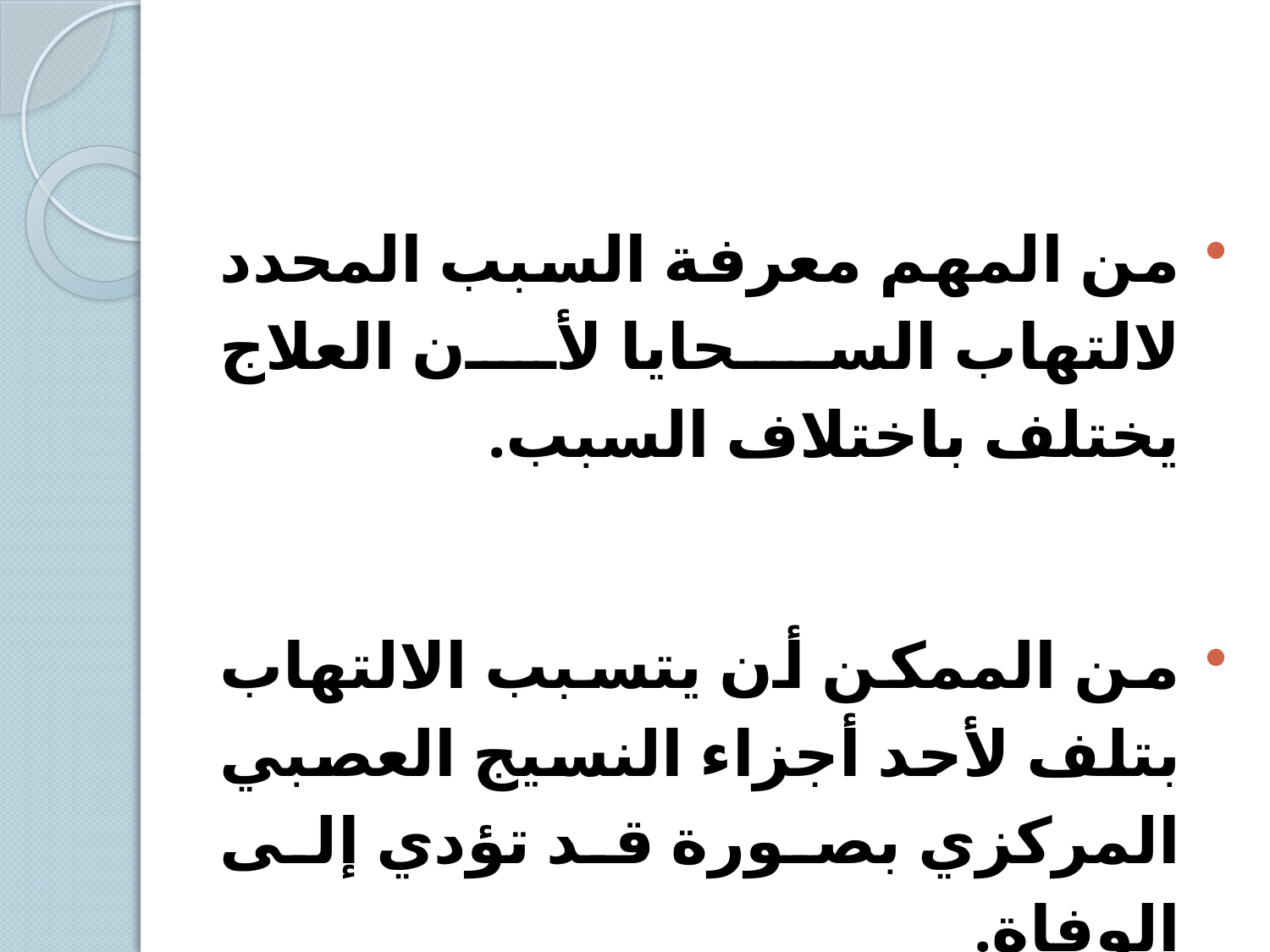

#
من المهم معرفة السبب المحدد لالتهاب السحايا لأن العلاج يختلف باختلاف السبب.

من الممكن أن يتسبب الالتهاب بتلف لأحد أجزاء النسيج العصبي المركزي بصورة قد تؤدي إلى الوفاة.